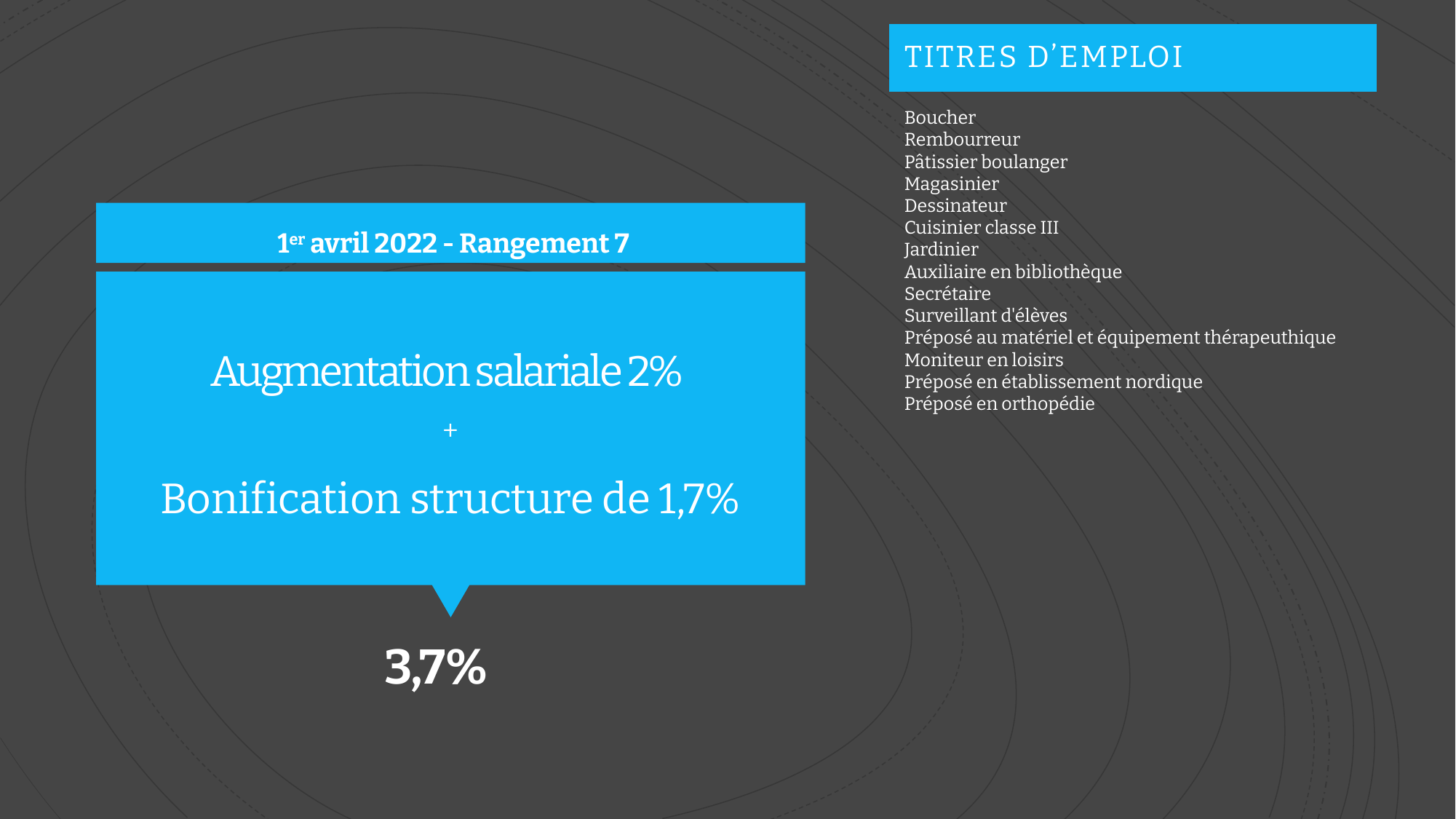

| Titres d’emploi |
| --- |
| Boucher Rembourreur Pâtissier boulanger Magasinier Dessinateur Cuisinier classe III Jardinier Auxiliaire en bibliothèque Secrétaire Surveillant d'élèves Préposé au matériel et équipement thérapeuthique Moniteur en loisirs Préposé en établissement nordique Préposé en orthopédie |
1er avril 2022 - Rangement 7
# Augmentation salariale 2%
+
Bonification structure de 1,7%

  3,7%